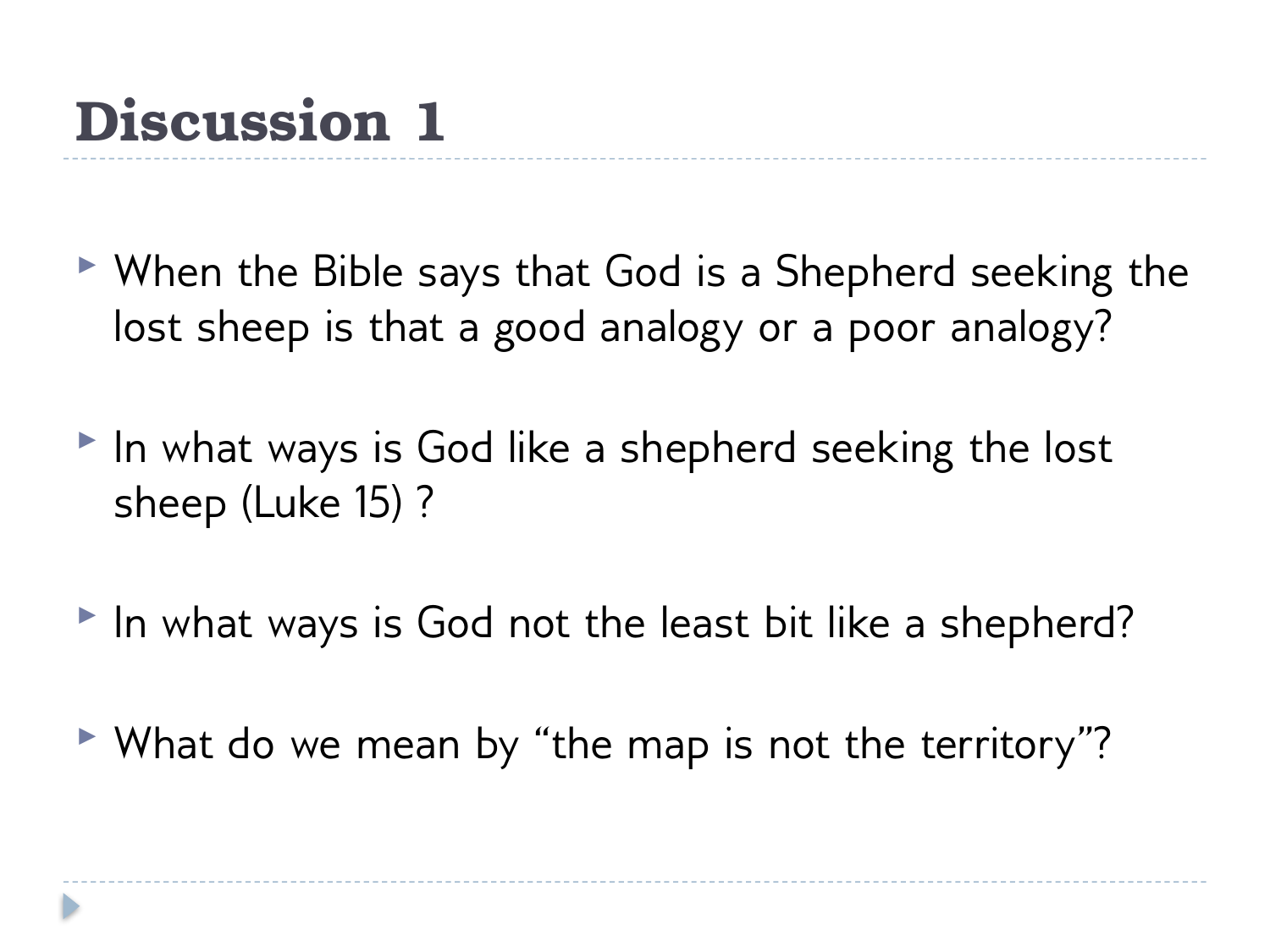

# Discussion 1

When the Bible says that God is a Shepherd seeking the lost sheep is that a good analogy or a poor analogy?
In what ways is God like a shepherd seeking the lost sheep (Luke 15) ?
In what ways is God not the least bit like a shepherd?
What do we mean by “the map is not the territory”?